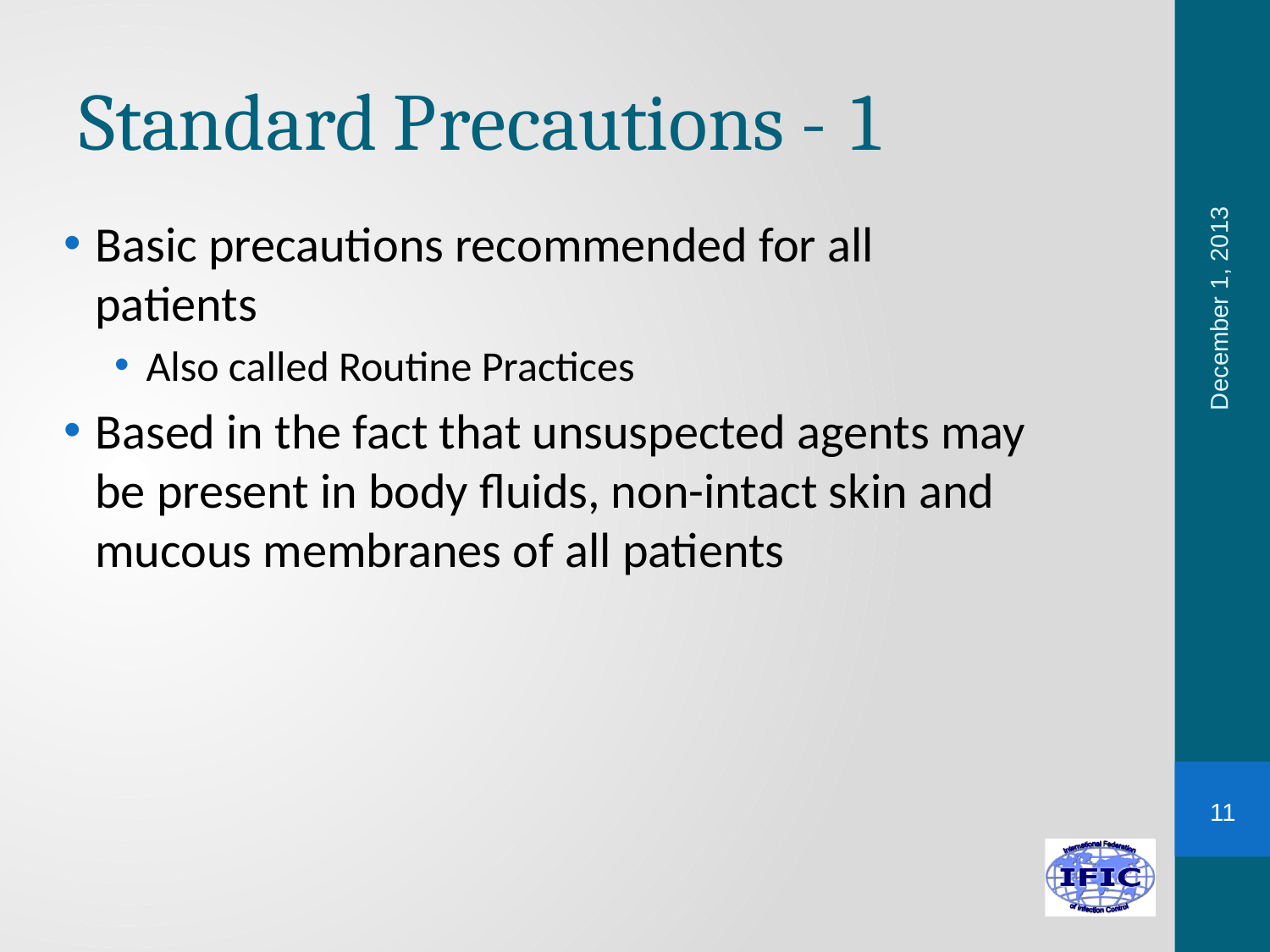

# Standard Precautions - 1
Basic precautions recommended for all patients
Also called Routine Practices
Based in the fact that unsuspected agents may be present in body fluids, non-intact skin and mucous membranes of all patients
December 1, 2013
11